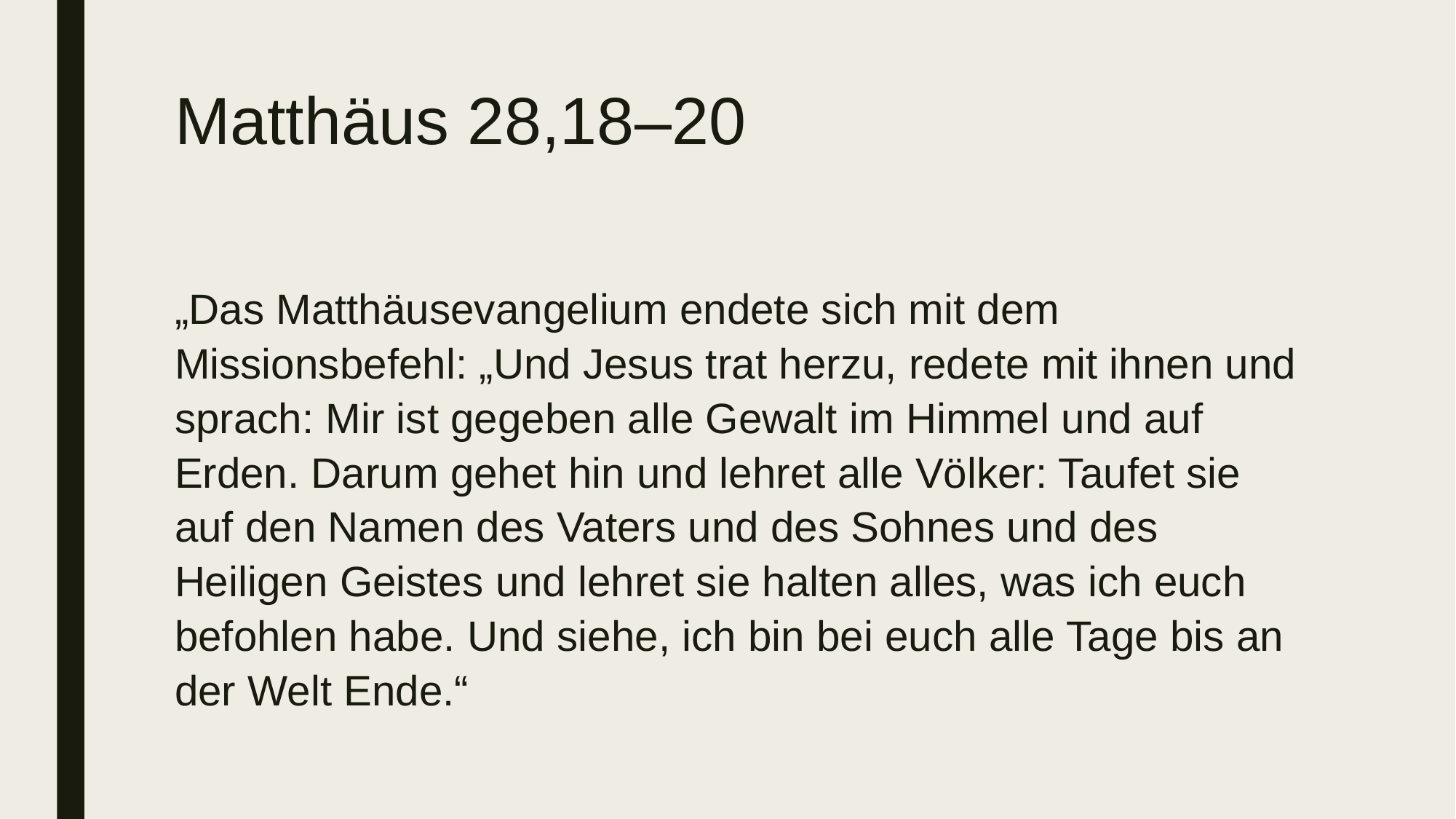

# Matthäus 28,18–20
„Das Matthäusevangelium endete sich mit dem Missionsbefehl: „Und Jesus trat herzu, redete mit ihnen und sprach: Mir ist gegeben alle Gewalt im Himmel und auf Erden. Darum gehet hin und lehret alle Völker: Taufet sie auf den Namen des Vaters und des Sohnes und des Heiligen Geistes und lehret sie halten alles, was ich euch befohlen habe. Und siehe, ich bin bei euch alle Tage bis an der Welt Ende.“